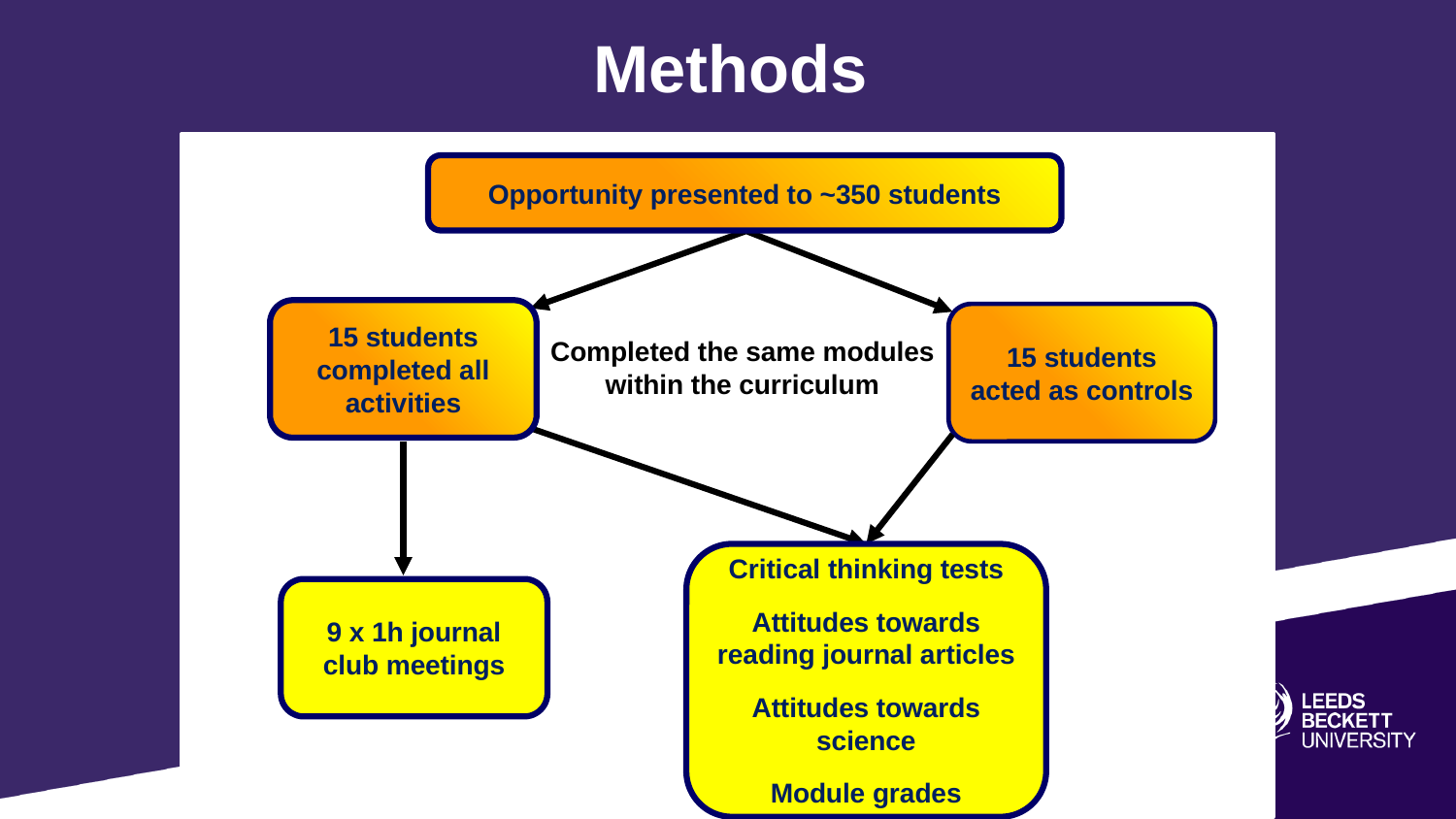

Methods

Opportunity presented to ~350 students
15 students completed all activities
15 students acted as controls
Completed the same modules within the curriculum
Critical thinking tests
Attitudes towards reading journal articles
Attitudes towards science
Module grades
9 x 1h journal club meetings